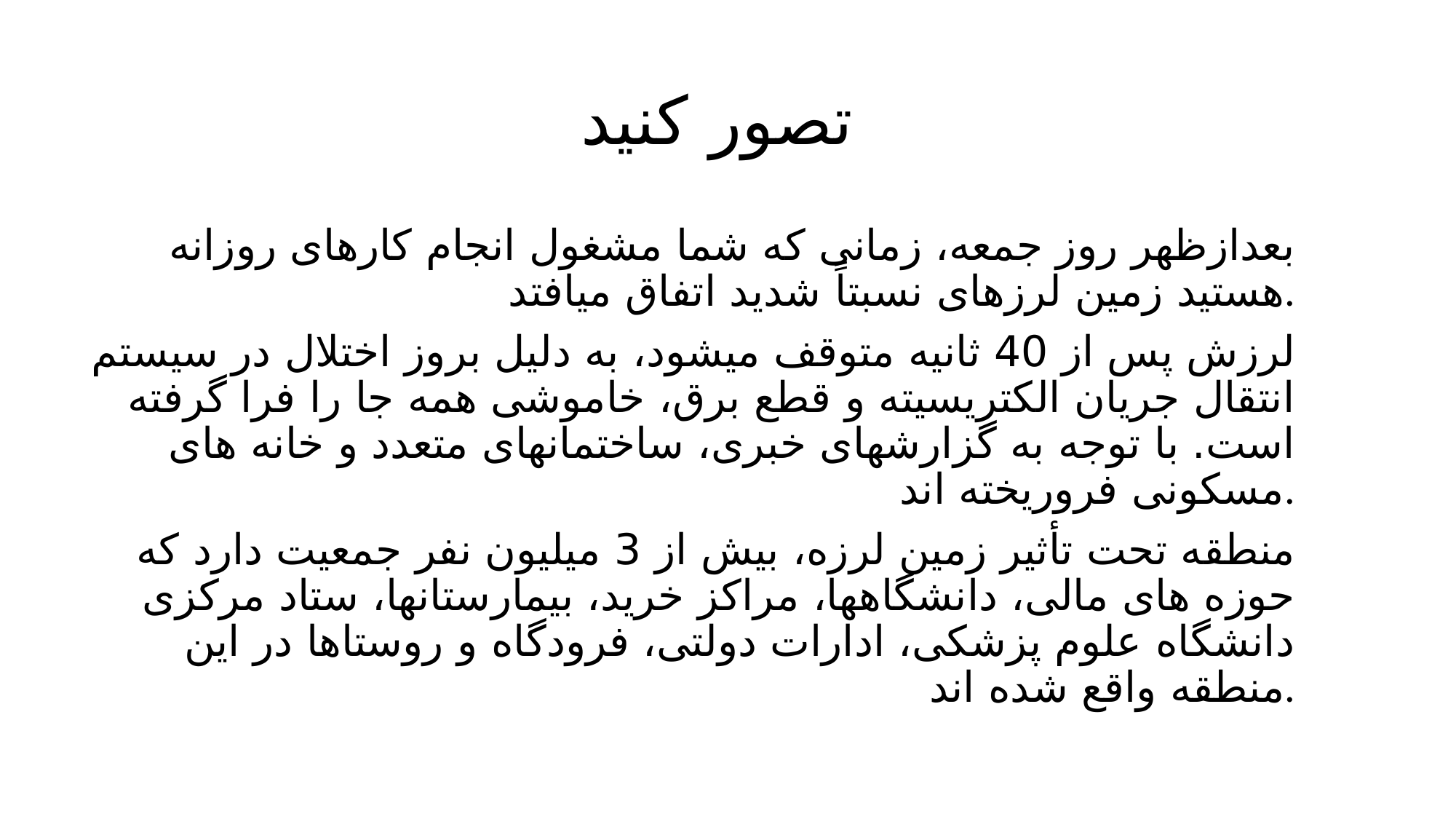

# تصور کنید
بعدازظهر روز جمعه، زمانی که شما مشغول انجام کارهای روزانه هستید زمین لرزهای نسبتاً شدید اتفاق میافتد.
لرزش پس از 40 ثانیه متوقف میشود، به دلیل بروز اختلال در سیستم انتقال جریان الکتریسیته و قطع برق، خاموشی همه جا را فرا گرفته است. با توجه به گزارشهای خبری، ساختمانهای متعدد و خانه های مسکونی فروریخته اند.
منطقه تحت تأثیر زمین لرزه، بیش از 3 میلیون نفر جمعیت دارد که حوزه های مالی، دانشگاهها، مراکز خرید، بیمارستانها، ستاد مرکزی دانشگاه علوم پزشکی، ادارات دولتی، فرودگاه و روستاها در این منطقه واقع شده اند.